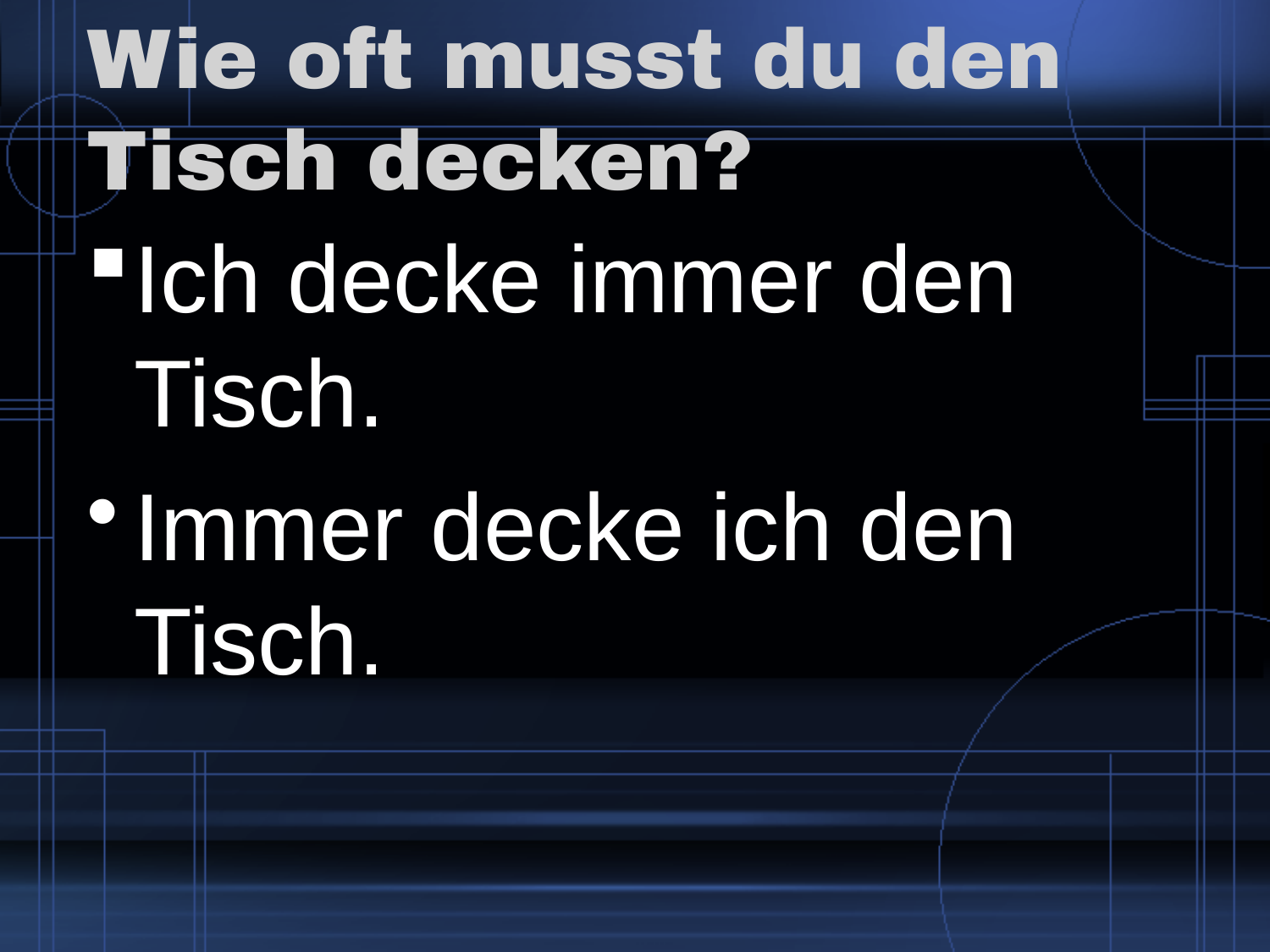

# Wie oft musst du den Tisch decken?
Ich decke immer den Tisch.
Immer decke ich den Tisch.